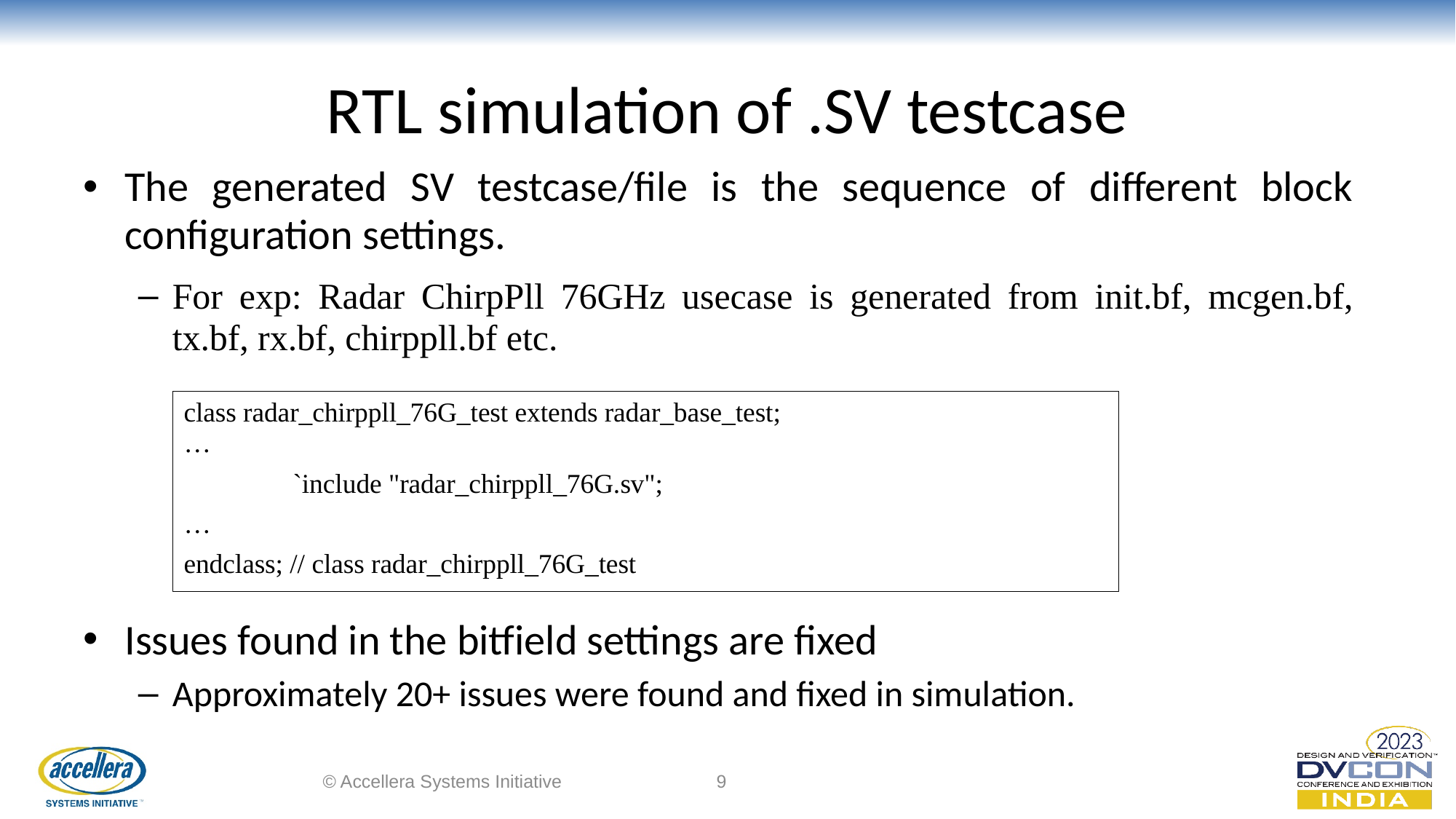

# RTL simulation of .SV testcase
The generated SV testcase/file is the sequence of different block configuration settings.
For exp: Radar ChirpPll 76GHz usecase is generated from init.bf, mcgen.bf, tx.bf, rx.bf, chirppll.bf etc.

Issues found in the bitfield settings are fixed
Approximately 20+ issues were found and fixed in simulation.

class radar_chirppll_76G_test extends radar_base_test;
…
	`include "radar_chirppll_76G.sv";
…
endclass; // class radar_chirppll_76G_test

© Accellera Systems Initiative
9